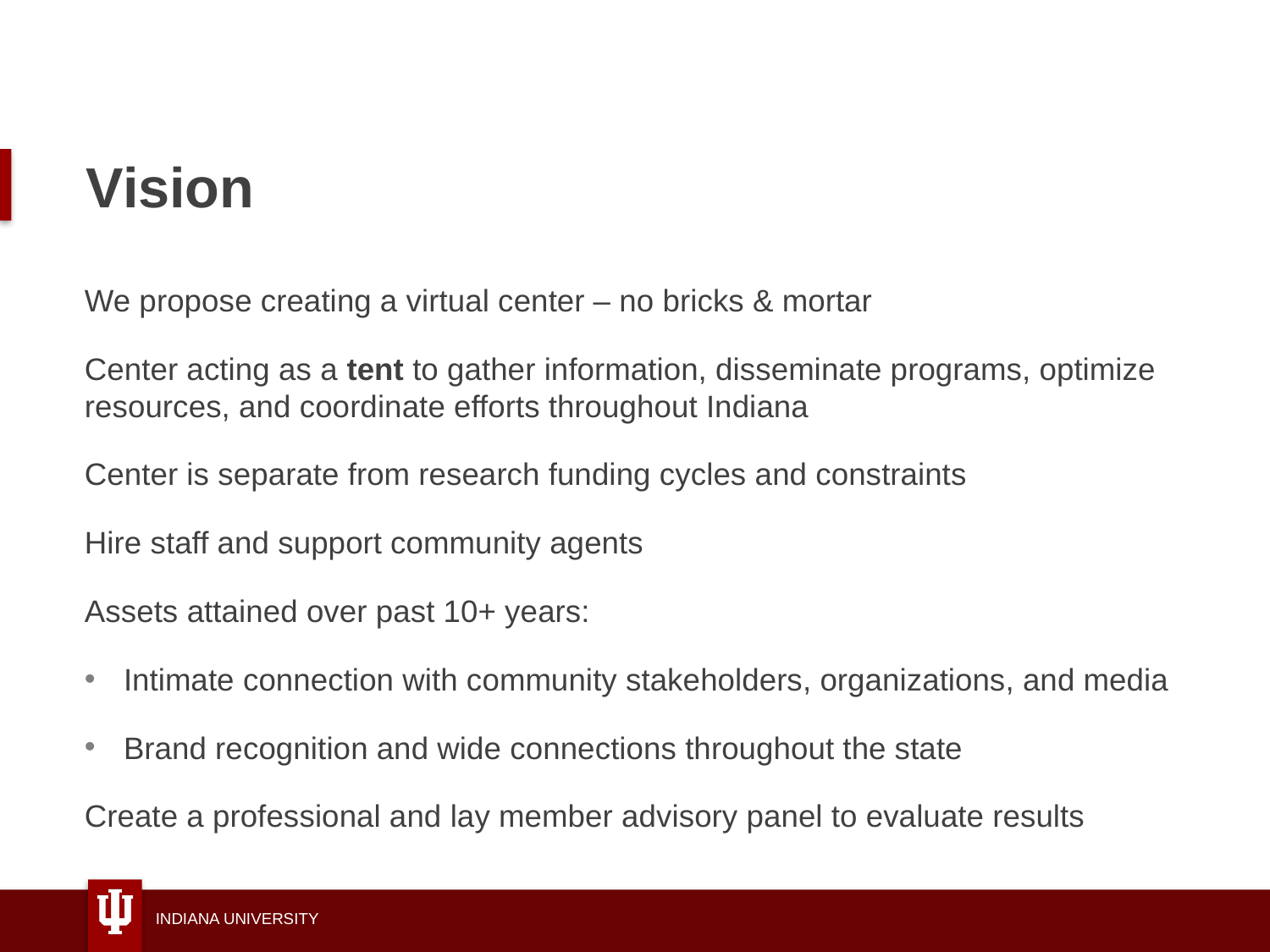

# Vision
We propose creating a virtual center – no bricks & mortar
Center acting as a tent to gather information, disseminate programs, optimize resources, and coordinate efforts throughout Indiana
Center is separate from research funding cycles and constraints
Hire staff and support community agents
Assets attained over past 10+ years:
Intimate connection with community stakeholders, organizations, and media
Brand recognition and wide connections throughout the state
Create a professional and lay member advisory panel to evaluate results